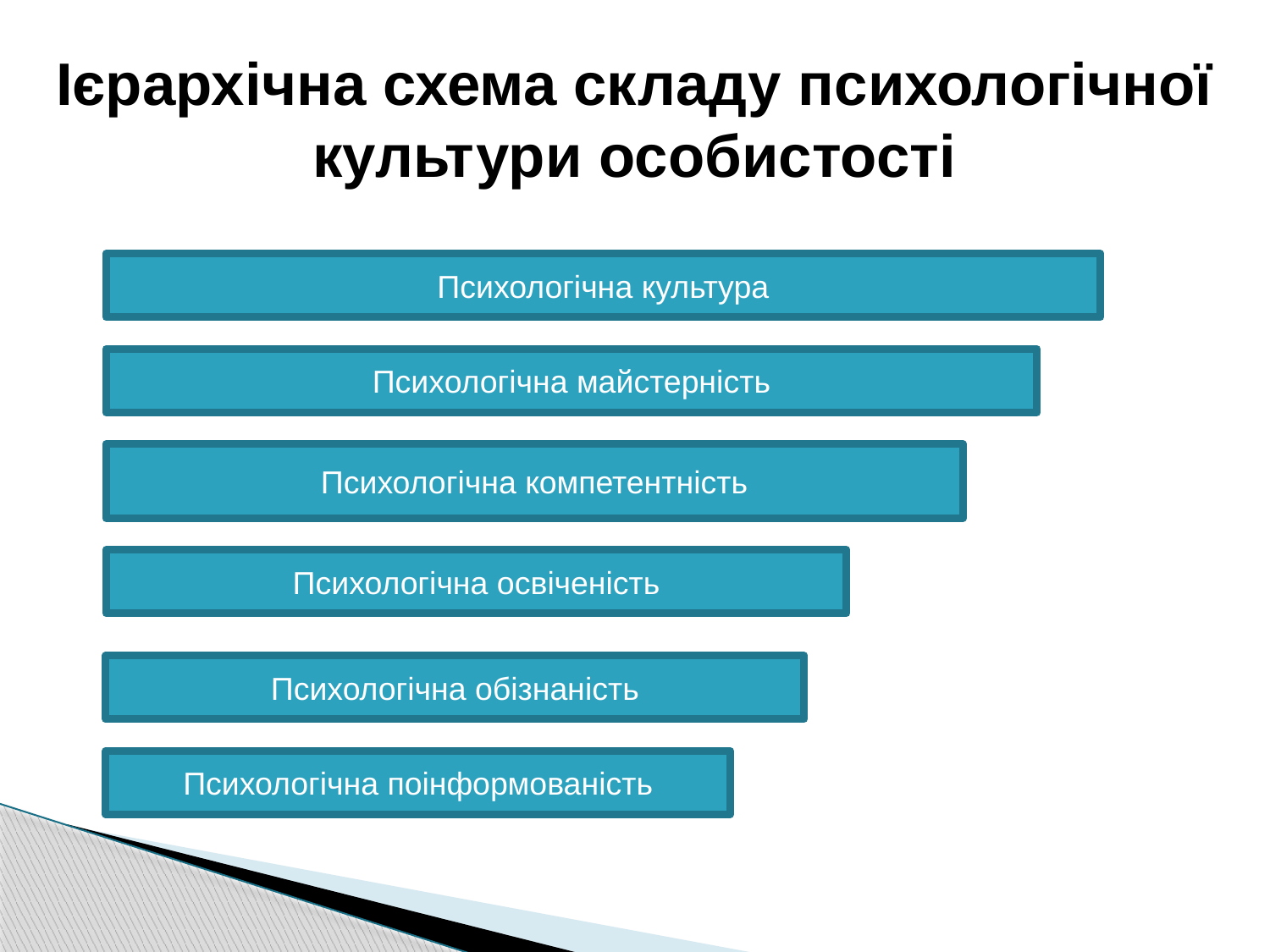

# Ієрархічна схема складу психологічної культури особистості
Психологічна культура
Психологічна майстерність
Психологічна компетентність
Психологічна освіченість
Психологічна обізнаність
Психологічна поінформованість